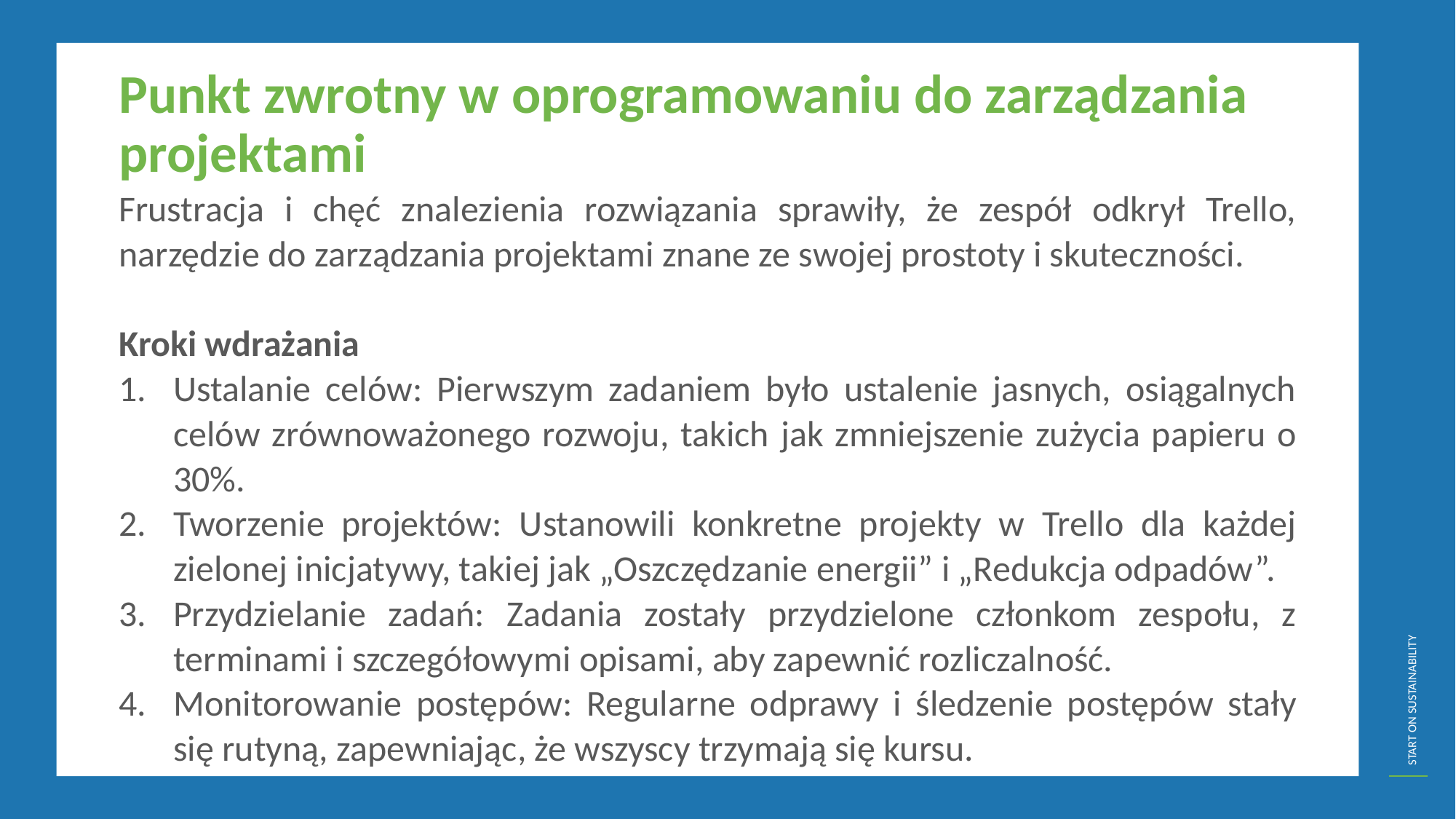

Punkt zwrotny w oprogramowaniu do zarządzania projektami
Frustracja i chęć znalezienia rozwiązania sprawiły, że zespół odkrył Trello, narzędzie do zarządzania projektami znane ze swojej prostoty i skuteczności.

Kroki wdrażania
Ustalanie celów: Pierwszym zadaniem było ustalenie jasnych, osiągalnych celów zrównoważonego rozwoju, takich jak zmniejszenie zużycia papieru o 30%.
Tworzenie projektów: Ustanowili konkretne projekty w Trello dla każdej zielonej inicjatywy, takiej jak „Oszczędzanie energii” i „Redukcja odpadów”.
Przydzielanie zadań: Zadania zostały przydzielone członkom zespołu, z terminami i szczegółowymi opisami, aby zapewnić rozliczalność.
Monitorowanie postępów: Regularne odprawy i śledzenie postępów stały się rutyną, zapewniając, że wszyscy trzymają się kursu.